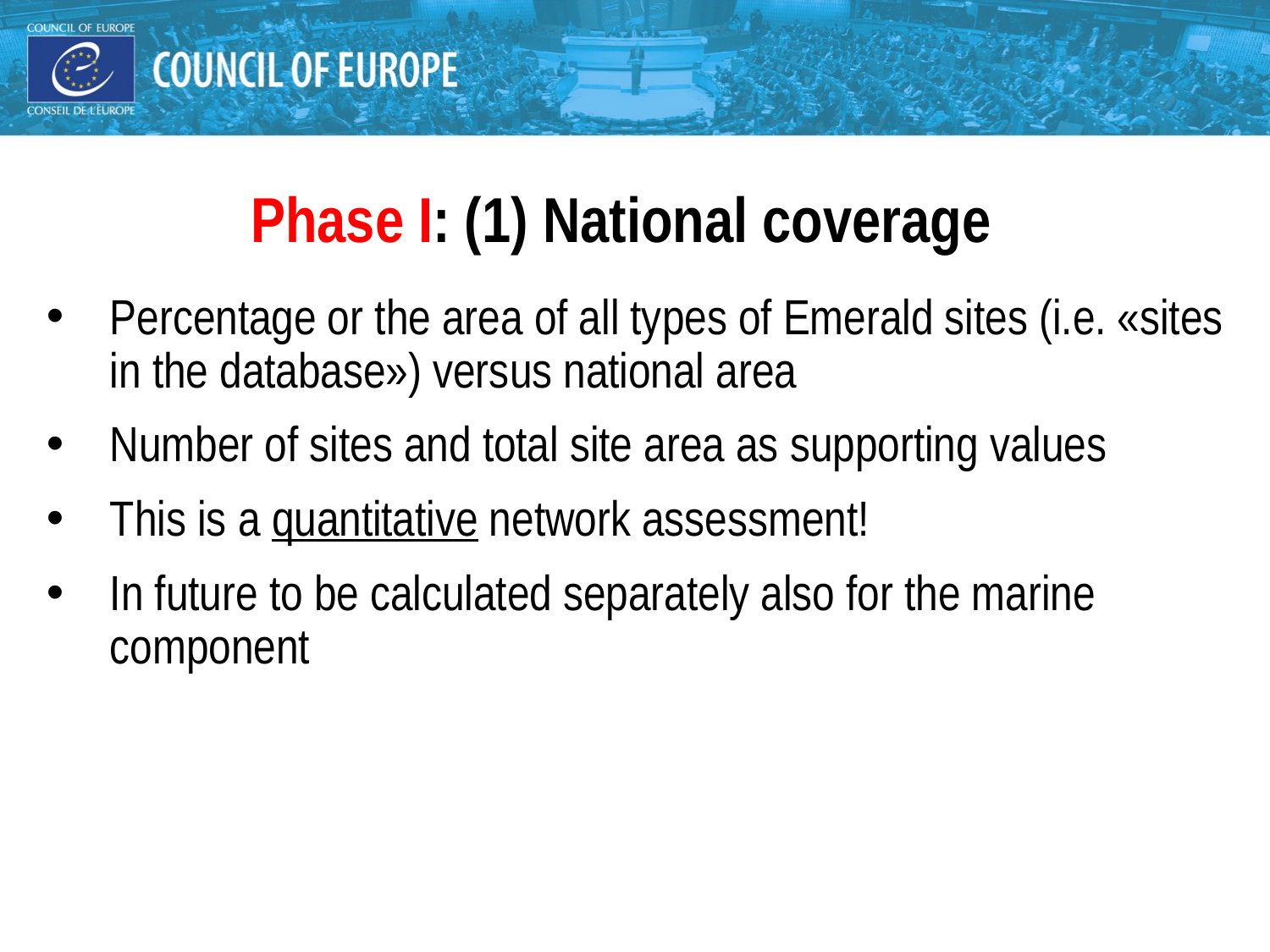

#
Phase I: (1) National coverage
Percentage or the area of all types of Emerald sites (i.e. «sites in the database») versus national area
Number of sites and total site area as supporting values
This is a quantitative network assessment!
In future to be calculated separately also for the marine component